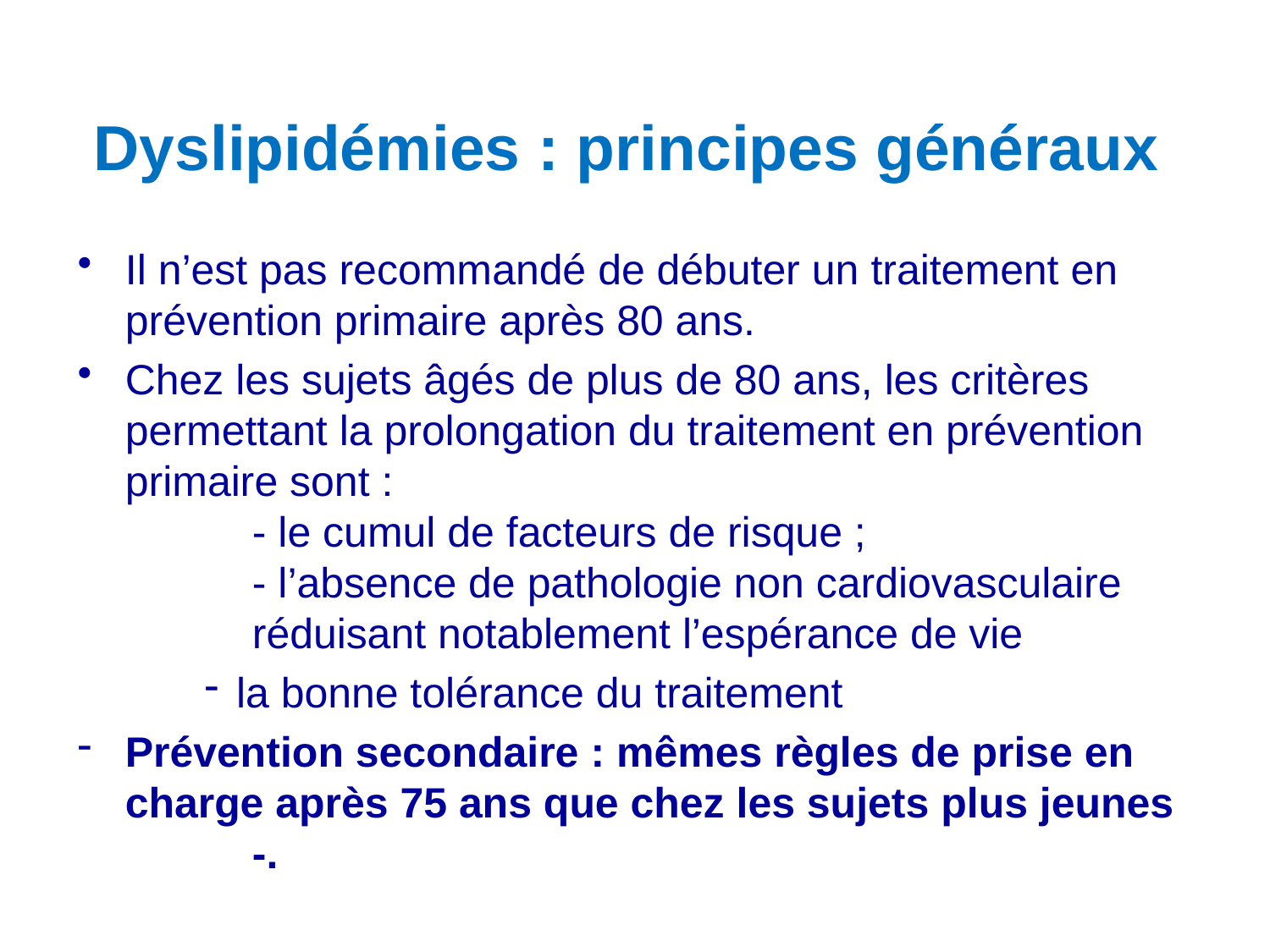

# Dyslipidémies : principes généraux
Il n’est pas recommandé de débuter un traitement en prévention primaire après 80 ans.
Chez les sujets âgés de plus de 80 ans, les critères permettant la prolongation du traitement en prévention primaire sont :
	- le cumul de facteurs de risque ;
	- l’absence de pathologie non cardiovasculaire    	réduisant notablement l’espérance de vie
la bonne tolérance du traitement
Prévention secondaire : mêmes règles de prise en charge après 75 ans que chez les sujets plus jeunes
	-.